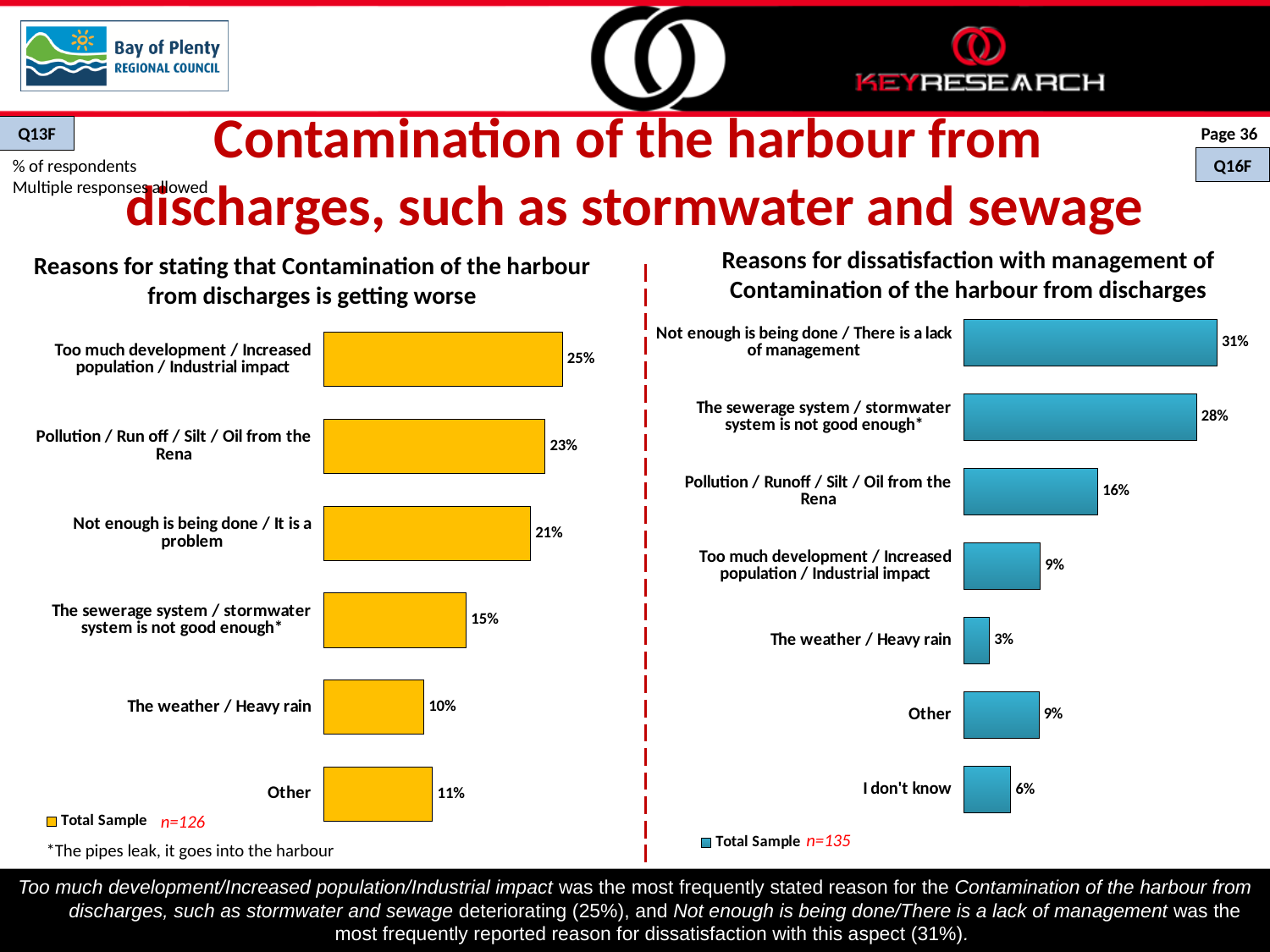

Contamination of the harbour from
discharges, such as stormwater and sewage
Q13F
Page 36
% of respondents
Multiple responses allowed

Q16F
Reasons for dissatisfaction with management of Contamination of the harbour from discharges
Reasons for stating that Contamination of the harbour from discharges is getting worse

### Chart

| Category | Total Sample |
|---|---|
| I don't know | 0.05745309366536903 |
| Other | 0.09193477340582569 |
| The weather / Heavy rain | 0.03119743979159168 |
| Too much development / Increased population / Industrial impact | 0.09347748227508375 |
| Pollution / Runoff / Silt / Oil from the Rena | 0.16391885733459235 |
| The sewerage system / stormwater system is not good enough* | 0.2849000175509108 |
| Not enough is being done / There is a lack of management | 0.3100075405496789 |

### Chart

| Category | Total Sample |
|---|---|
| Other | 0.11223842417812893 |
| The weather / Heavy rain | 0.10306271485977947 |
| The sewerage system / stormwater system is not good enough* | 0.1471168569931845 |
| Not enough is being done / It is a problem | 0.21343429162312463 |
| Pollution / Run off / Silt / Oil from the Rena | 0.22845724121731578 |
| Too much development / Increased population / Industrial impact | 0.2463441918265208 |
n=126
n=135
*The pipes leak, it goes into the harbour
Too much development/Increased population/Industrial impact was the most frequently stated reason for the Contamination of the harbour from discharges, such as stormwater and sewage deteriorating (25%), and Not enough is being done/There is a lack of management was the most frequently reported reason for dissatisfaction with this aspect (31%).